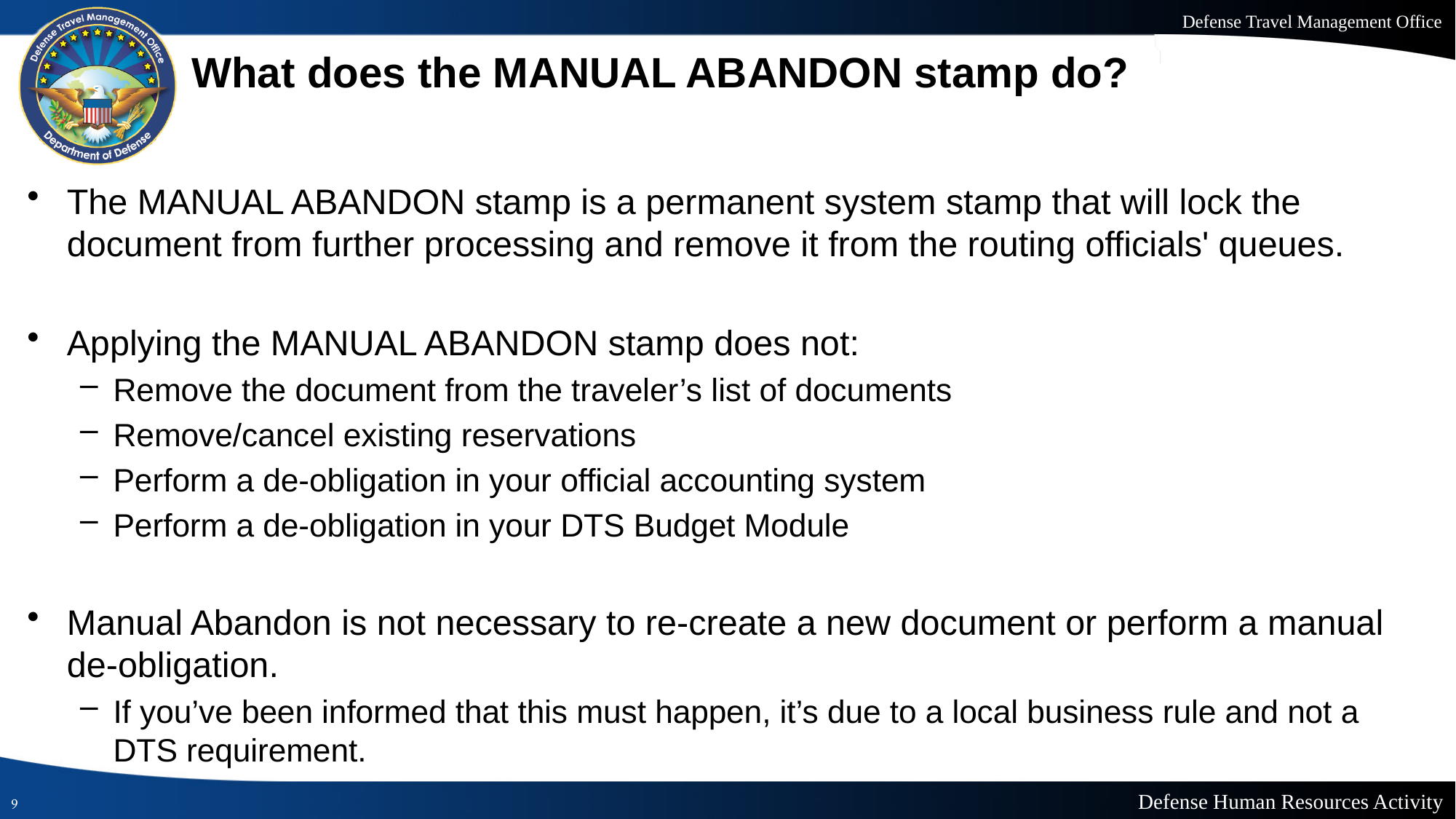

# What does the MANUAL ABANDON stamp do?
The MANUAL ABANDON stamp is a permanent system stamp that will lock the document from further processing and remove it from the routing officials' queues.

Applying the MANUAL ABANDON stamp does not:
Remove the document from the traveler’s list of documents
Remove/cancel existing reservations
Perform a de-obligation in your official accounting system
Perform a de-obligation in your DTS Budget Module

Manual Abandon is not necessary to re-create a new document or perform a manual de-obligation.
If you’ve been informed that this must happen, it’s due to a local business rule and not a DTS requirement.
9